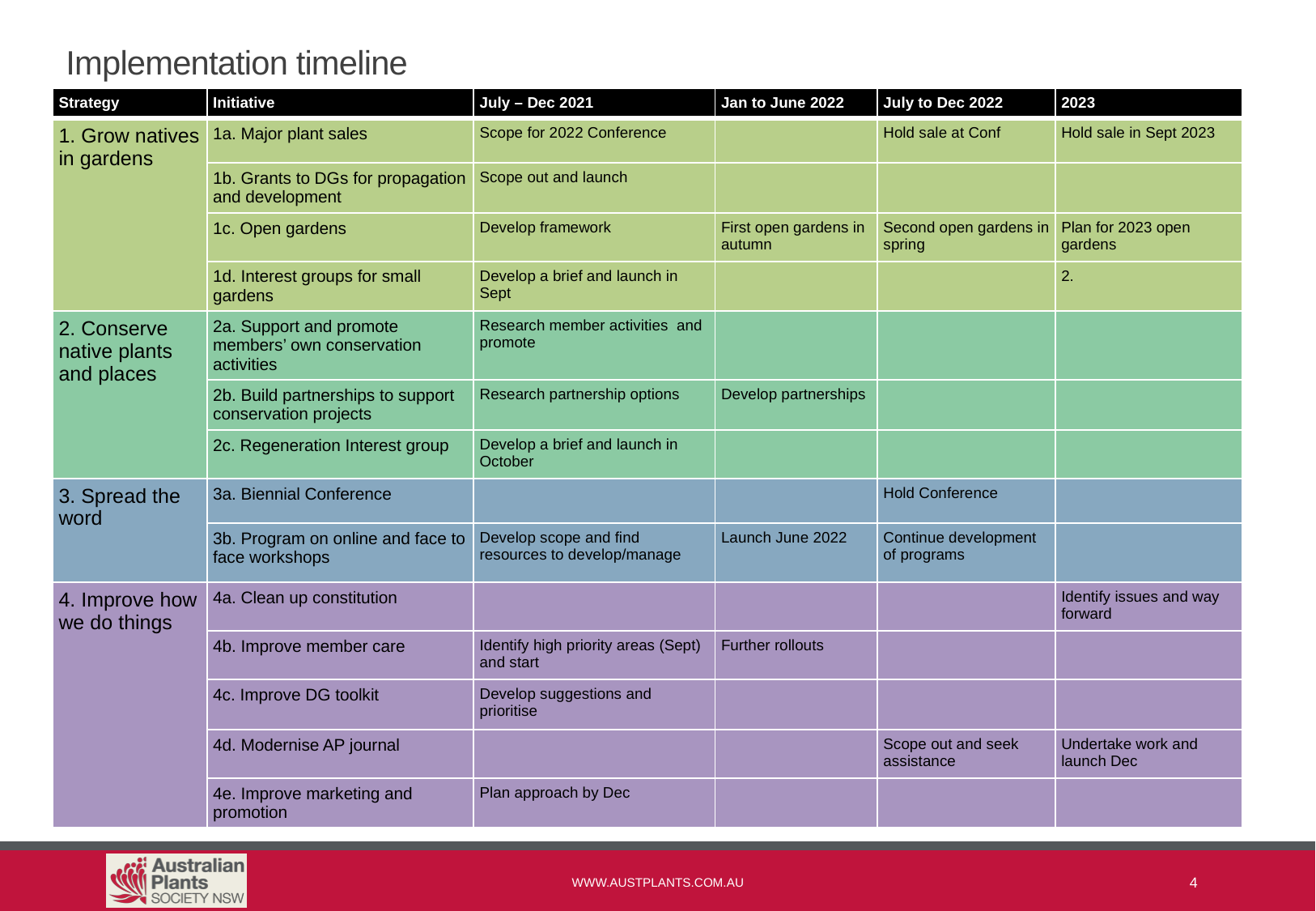

# Implementation timeline
| Strategy | Initiative | July – Dec 2021 | Jan to June 2022 | July to Dec 2022 | 2023 |
| --- | --- | --- | --- | --- | --- |
| 1. Grow natives in gardens | 1a. Major plant sales | Scope for 2022 Conference |  | Hold sale at Conf | Hold sale in Sept 2023 |
|  | 1b. Grants to DGs for propagation and development | Scope out and launch |  |  |  |
|  | 1c. Open gardens | Develop framework | First open gardens in autumn | Second open gardens in spring | Plan for 2023 open gardens |
|  | 1d. Interest groups for small gardens | Develop a brief and launch in Sept |  |  | 2. |
| 2. Conserve native plants and places | 2a. Support and promote members’ own conservation activities | Research member activities and promote |  |  |  |
|  | 2b. Build partnerships to support conservation projects | Research partnership options | Develop partnerships |  |  |
|  | 2c. Regeneration Interest group | Develop a brief and launch in October |  |  |  |
| 3. Spread the word | 3a. Biennial Conference |  |  | Hold Conference |  |
|  | 3b. Program on online and face to face workshops | Develop scope and find resources to develop/manage | Launch June 2022 | Continue development of programs |  |
| 4. Improve how we do things | 4a. Clean up constitution |  |  |  | Identify issues and way forward |
|  | 4b. Improve member care | Identify high priority areas (Sept) and start | Further rollouts |  |  |
|  | 4c. Improve DG toolkit | Develop suggestions and prioritise |  |  |  |
|  | 4d. Modernise AP journal |  |  | Scope out and seek assistance | Undertake work and launch Dec |
|  | 4e. Improve marketing and promotion | Plan approach by Dec |  |  |  |
www.austplants.com.au
4